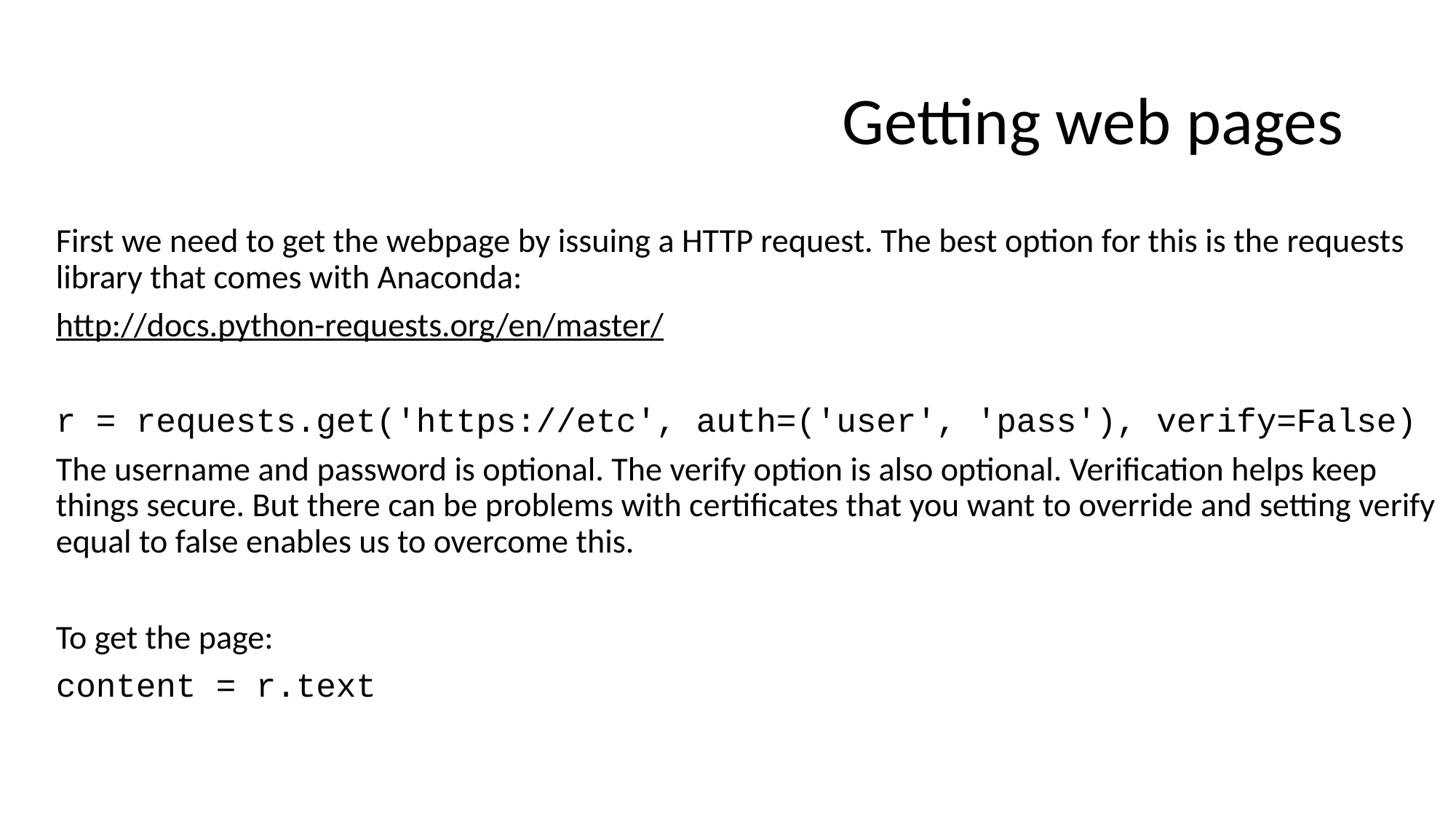

# Getting web pages
First we need to get the webpage by issuing a HTTP request. The best option for this is the requests library that comes with Anaconda:
http://docs.python-requests.org/en/master/

r = requests.get('https://etc', auth=('user', 'pass'), verify=False)
The username and password is optional. The verify option is also optional. Verification helps keep things secure. But there can be problems with certificates that you want to override and setting verify equal to false enables us to overcome this.

To get the page:
content = r.text